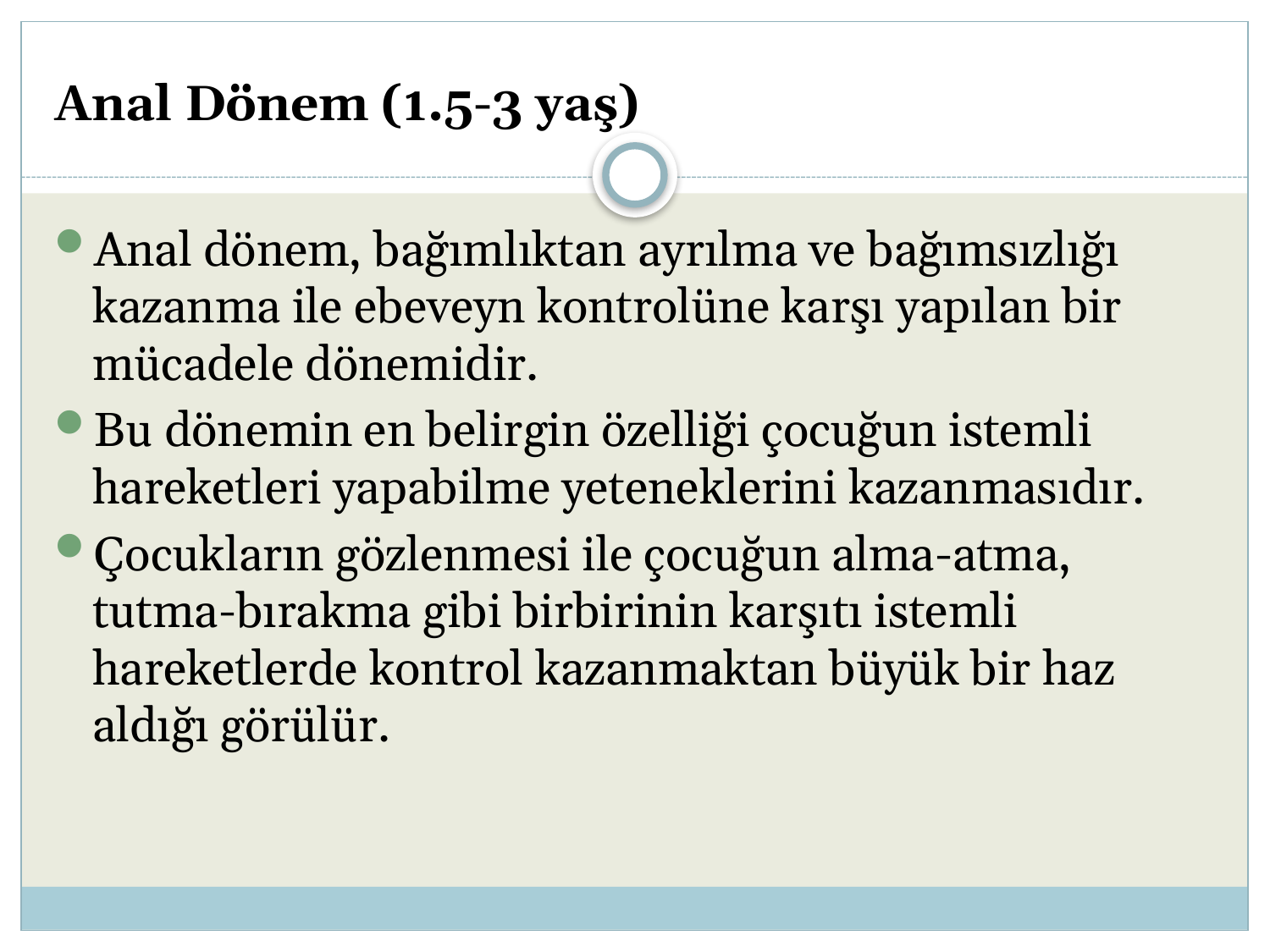

# Anal Dönem (1.5-3 yaş)
Anal dönem, bağımlıktan ayrılma ve bağımsızlığı kazanma ile ebeveyn kontrolüne karşı yapılan bir mücadele dönemidir.
Bu dönemin en belirgin özelliği çocuğun istemli hareketleri yapabilme yeteneklerini kazanmasıdır.
Çocukların gözlenmesi ile çocuğun alma-atma, tutma-bırakma gibi birbirinin karşıtı istemli hareketlerde kontrol kazanmaktan büyük bir haz aldığı görülür.